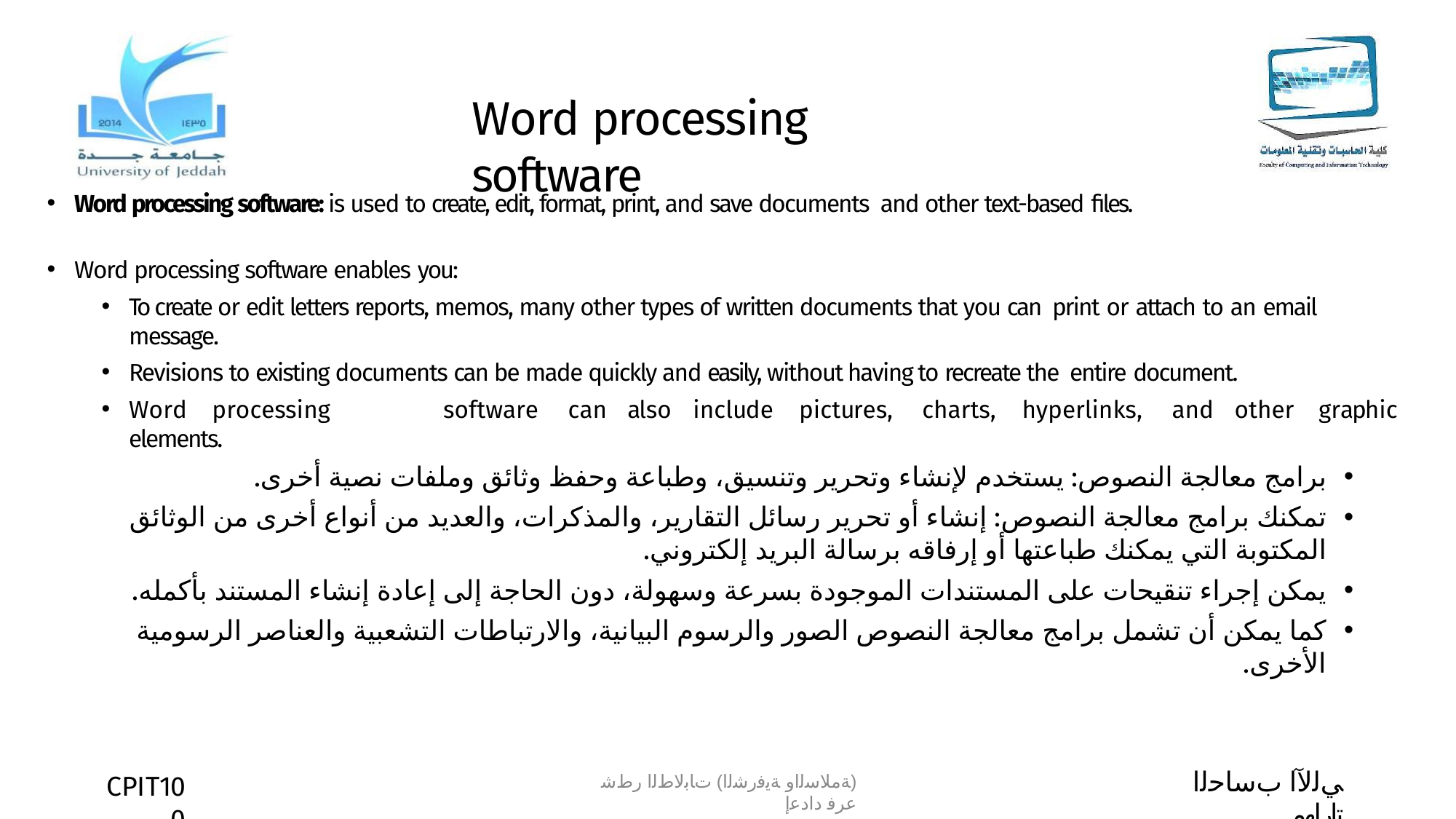

# Word processing software
Word processing software: is used to create, edit, format, print, and save documents  and other text-based files.
Word processing software enables you:
To create or edit letters reports, memos, many other types of written documents that you can  print or attach to an email message.
Revisions to existing documents can be made quickly and easily, without having to recreate the  entire document.
Word	processing	software	can	also	include	pictures,	charts,	hyperlinks,	and	other	graphic  elements.
برامج معالجة النصوص: يستخدم لإنشاء وتحرير وتنسيق، وطباعة وحفظ وثائق وملفات نصية أخرى.
تمكنك برامج معالجة النصوص: إنشاء أو تحرير رسائل التقارير، والمذكرات، والعديد من أنواع أخرى من الوثائق المكتوبة التي يمكنك طباعتها أو إرفاقه برسالة البريد إلكتروني.
يمكن إجراء تنقيحات على المستندات الموجودة بسرعة وسهولة، دون الحاجة إلى إعادة إنشاء المستند بأكمله.
كما يمكن أن تشمل برامج معالجة النصوص الصور والرسوم البيانية، والارتباطات التشعبية والعناصر الرسومية الأخرى.
ﻲﻟﻵا بﺳﺎﺣﻟا تارﺎﮭﻣ
CPIT100
(ﺔﻣﻼﺳﻟاو ﺔﯾﻓرﺷﻟا) تﺎﺑﻟﺎطﻟا رطﺷ عرﻓ دادﻋإ